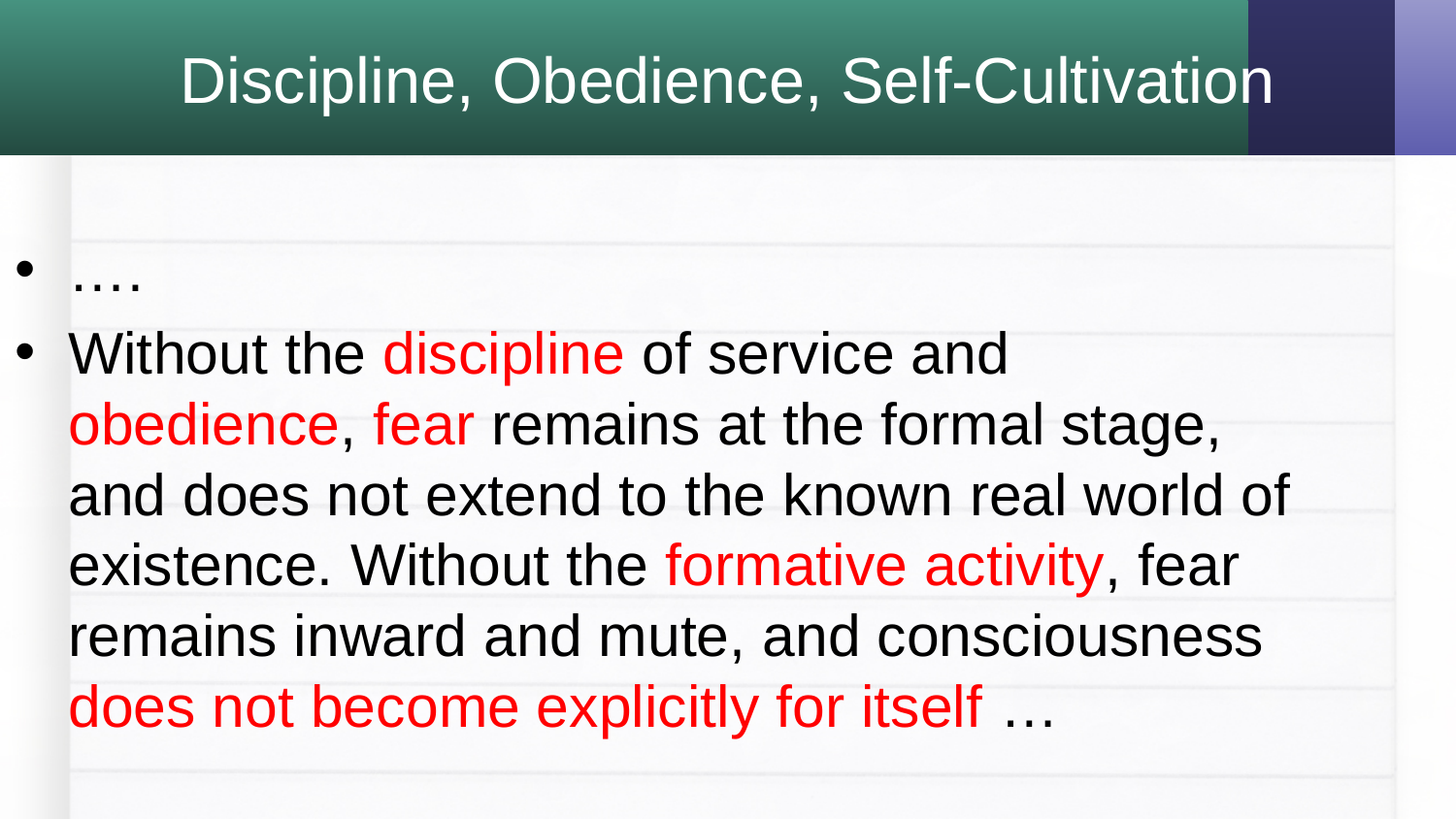

# Discipline, Obedience, Self-Cultivation
….
Without the discipline of service and obedience, fear remains at the formal stage, and does not extend to the known real world of existence. Without the formative activity, fear remains inward and mute, and consciousness does not become explicitly for itself …